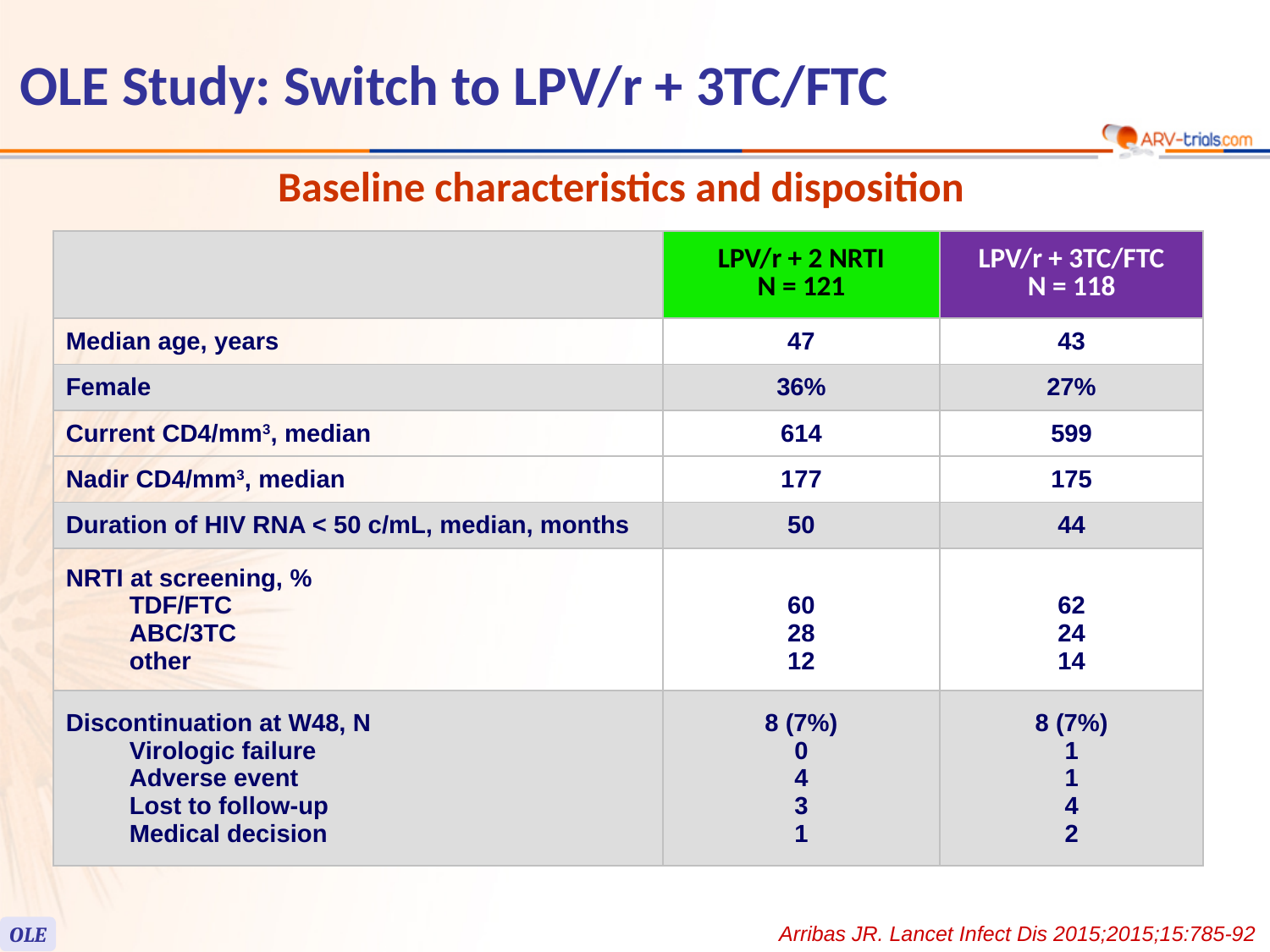

OLE Study: Switch to LPV/r + 3TC/FTC
Baseline characteristics and disposition
|  | LPV/r + 2 NRTI N = 121 | LPV/r + 3TC/FTC N = 118 |
| --- | --- | --- |
| Median age, years | 47 | 43 |
| Female | 36% | 27% |
| Current CD4/mm3, median | 614 | 599 |
| Nadir CD4/mm3, median | 177 | 175 |
| Duration of HIV RNA < 50 c/mL, median, months | 50 | 44 |
| NRTI at screening, % TDF/FTC ABC/3TC other | 60 28 12 | 62 24 14 |
| Discontinuation at W48, N Virologic failure Adverse event Lost to follow-up Medical decision | 8 (7%) 0 4 3 1 | 8 (7%) 1 1 4 2 |
Arribas JR. Lancet Infect Dis 2015;2015;15:785-92
OLE